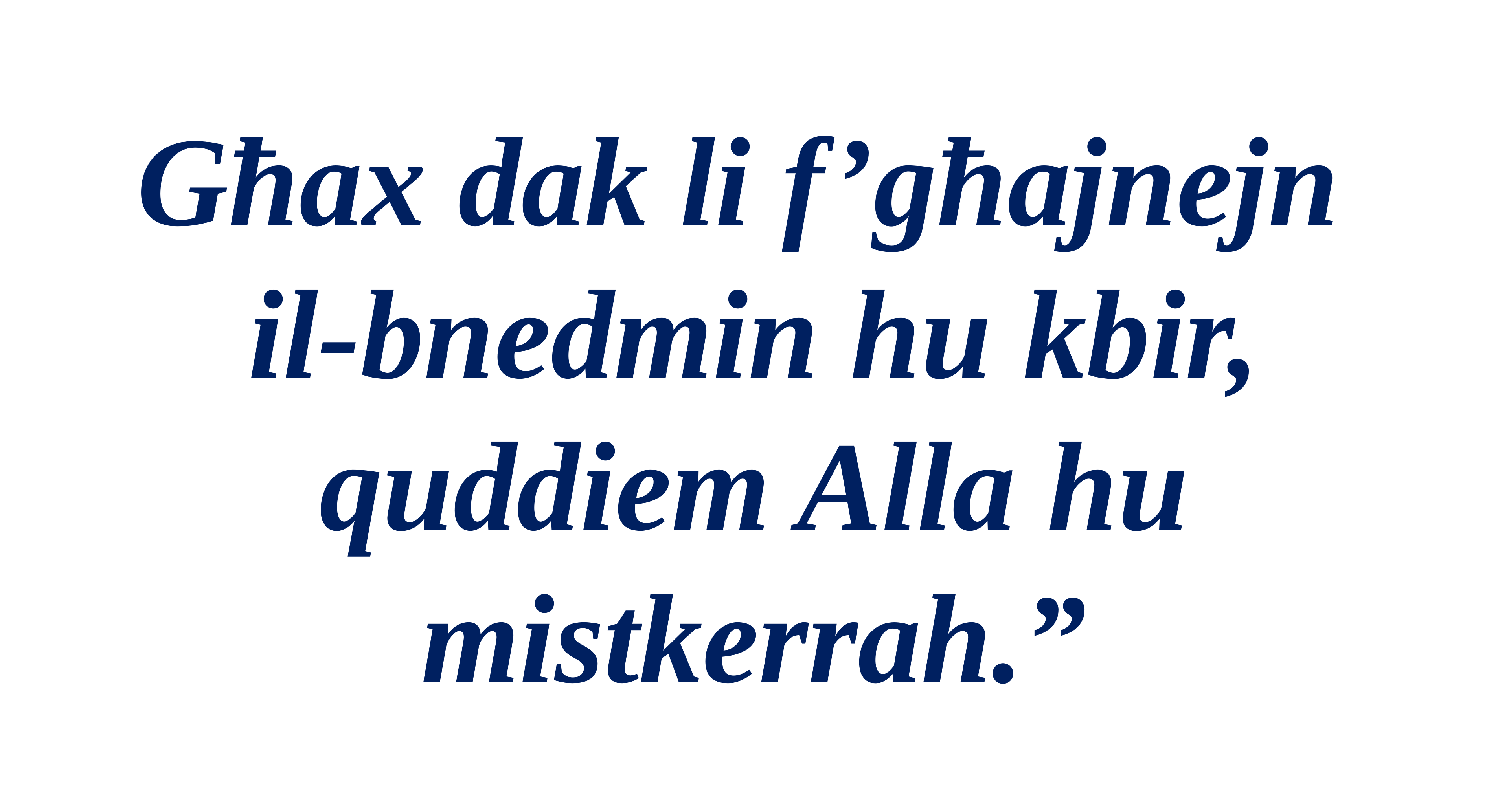

Għax dak li f’għajnejn
il-bnedmin hu kbir, quddiem Alla hu mistkerrah.”